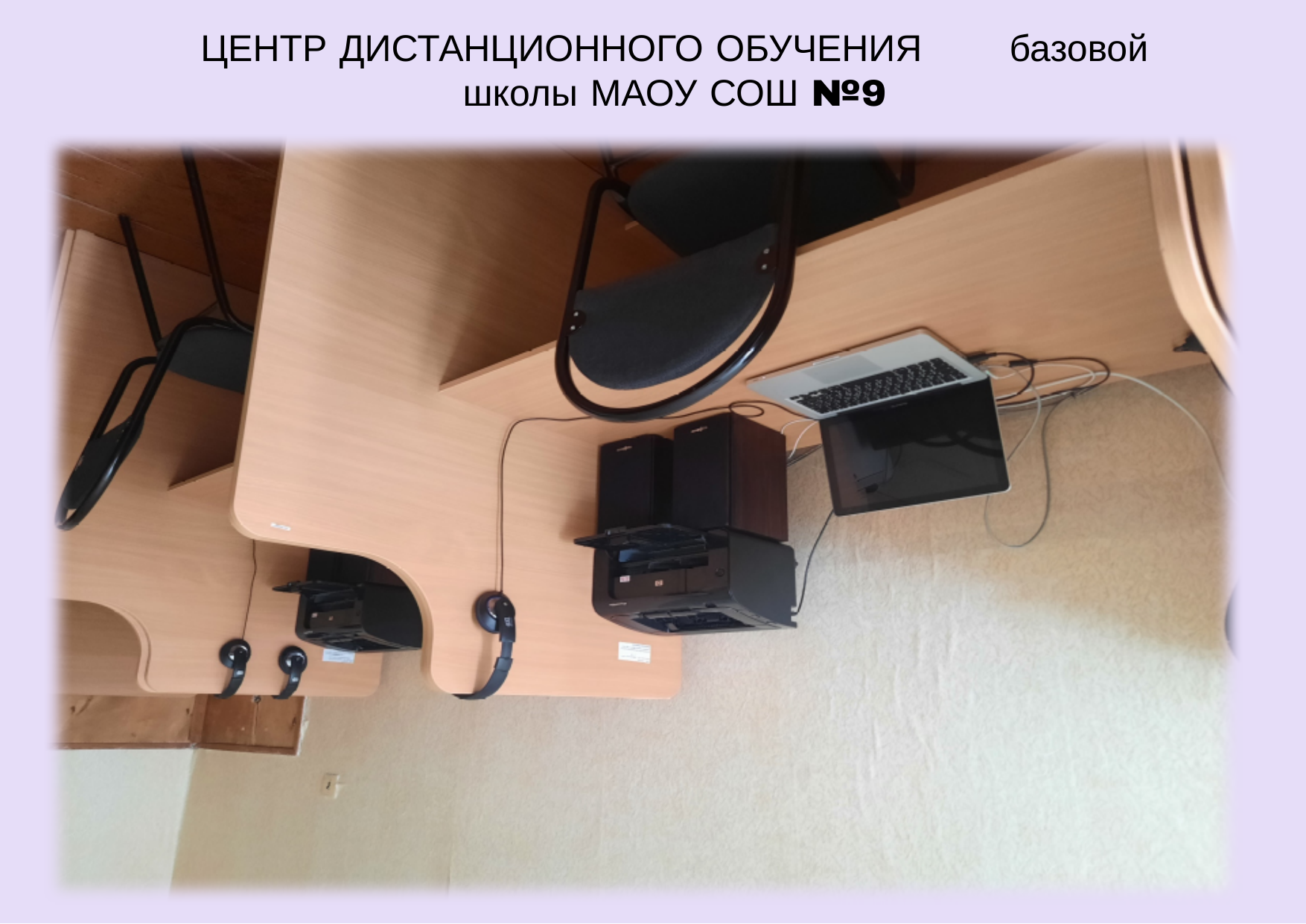

ЦЕНТР ДИСТАНЦИОННОГО ОБУЧЕНИЯ       базовой школы МАОУ СОШ №9